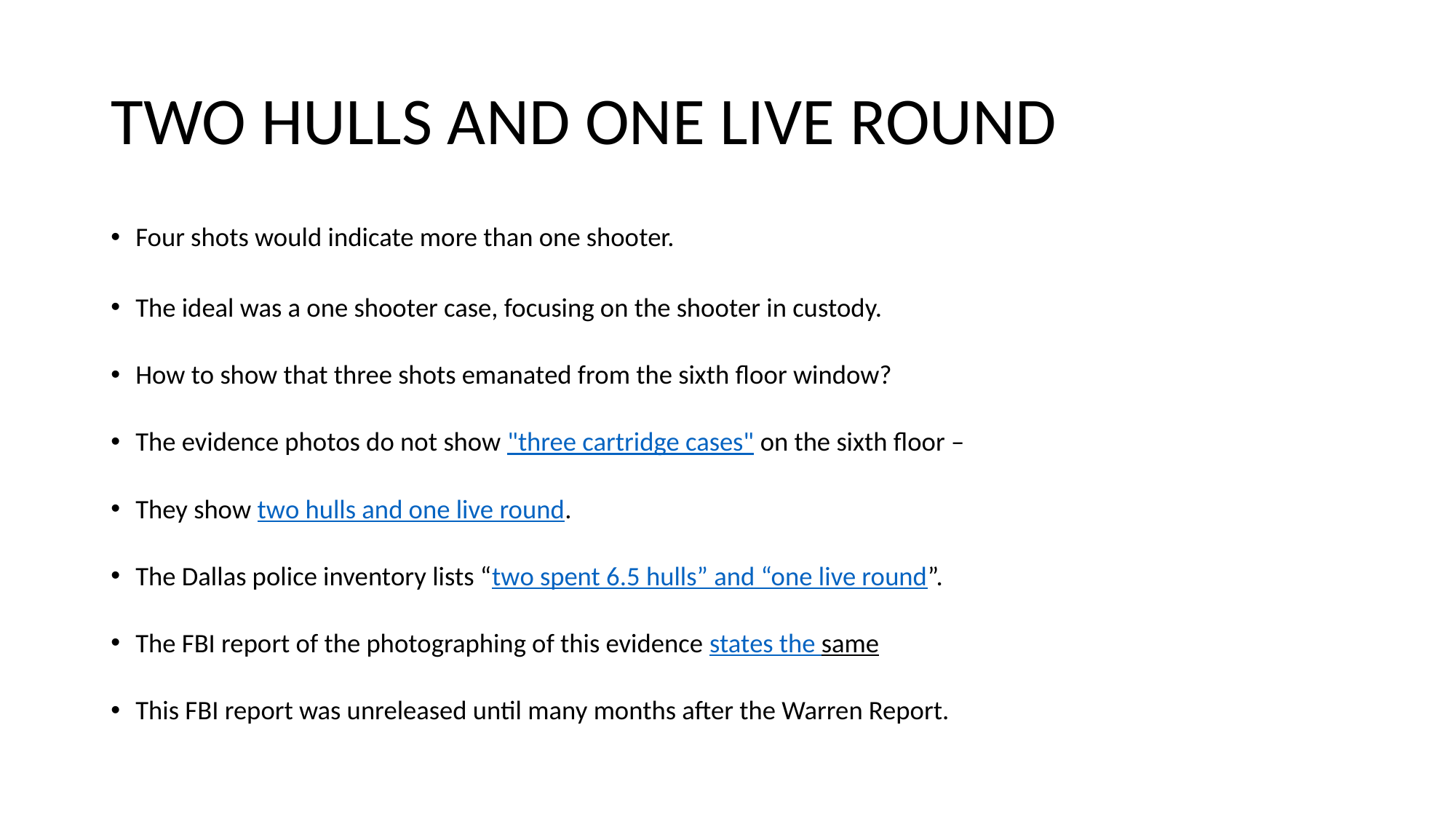

# TWO HULLS AND ONE LIVE ROUND
Four shots would indicate more than one shooter.
The ideal was a one shooter case, focusing on the shooter in custody.
How to show that three shots emanated from the sixth floor window?
The evidence photos do not show "three cartridge cases" on the sixth floor –
They show two hulls and one live round.
The Dallas police inventory lists “two spent 6.5 hulls” and “one live round”.
The FBI report of the photographing of this evidence states the same
This FBI report was unreleased until many months after the Warren Report.